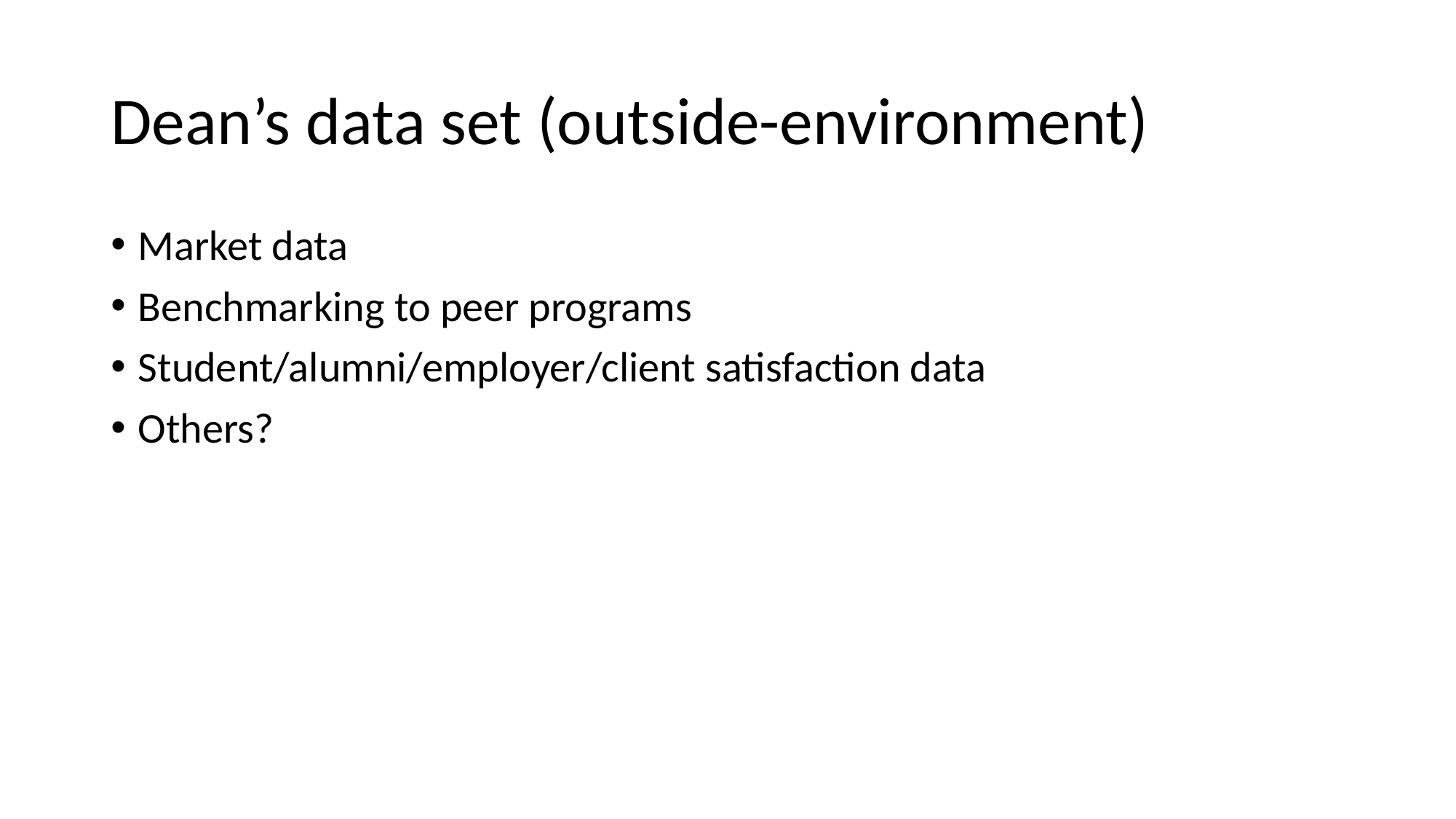

# Dean’s data set (outside-environment)
Market data
Benchmarking to peer programs
Student/alumni/employer/client satisfaction data
Others?